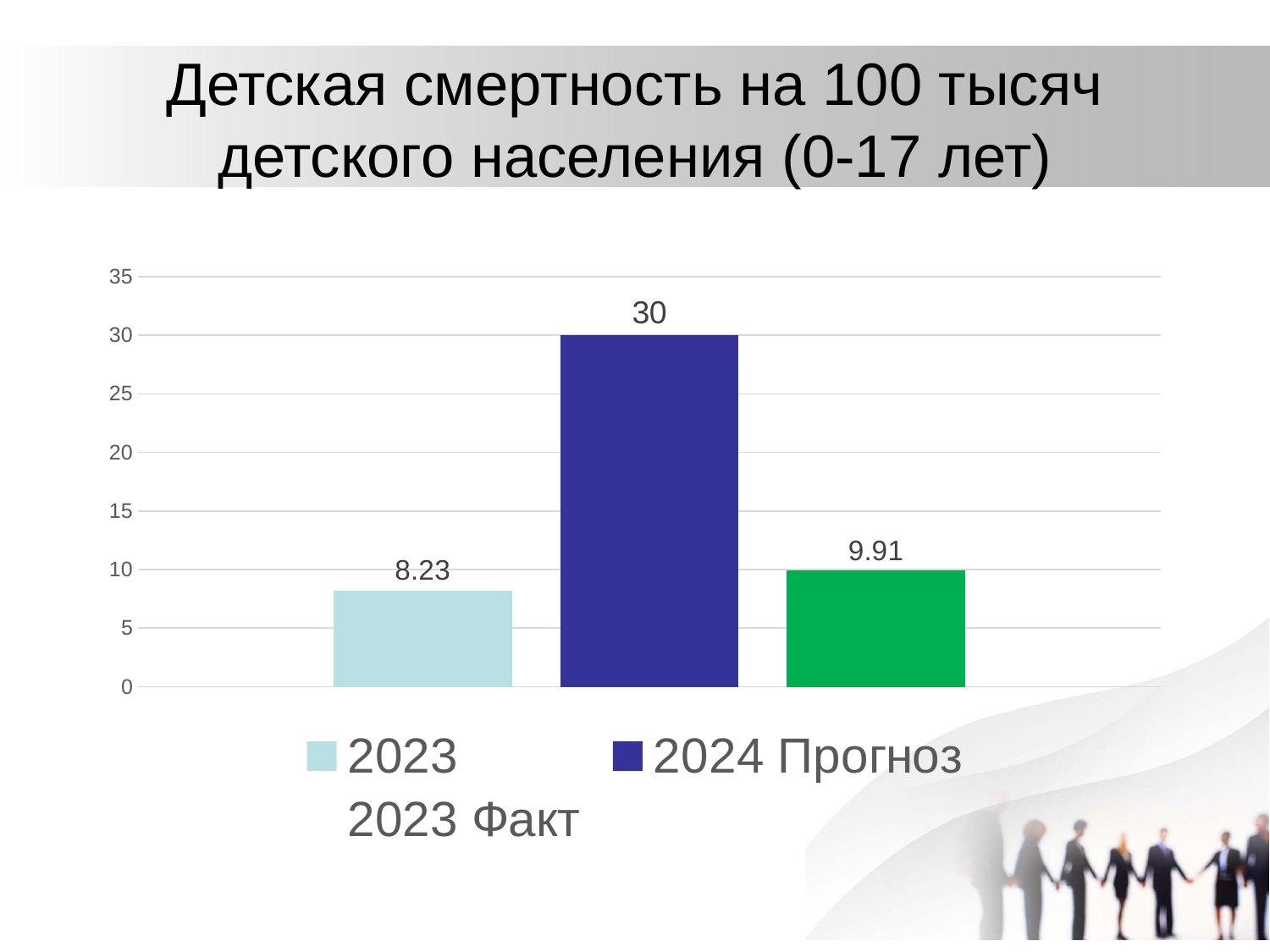

# Детская смертность на 100 тысяч детского населения (0-17 лет)

### Chart

| Category | 2023 | 2024 Прогноз | 2023 Факт |
|---|---|---|---|
| Категория 1 | 8.23 | 30.0 | 9.91 |